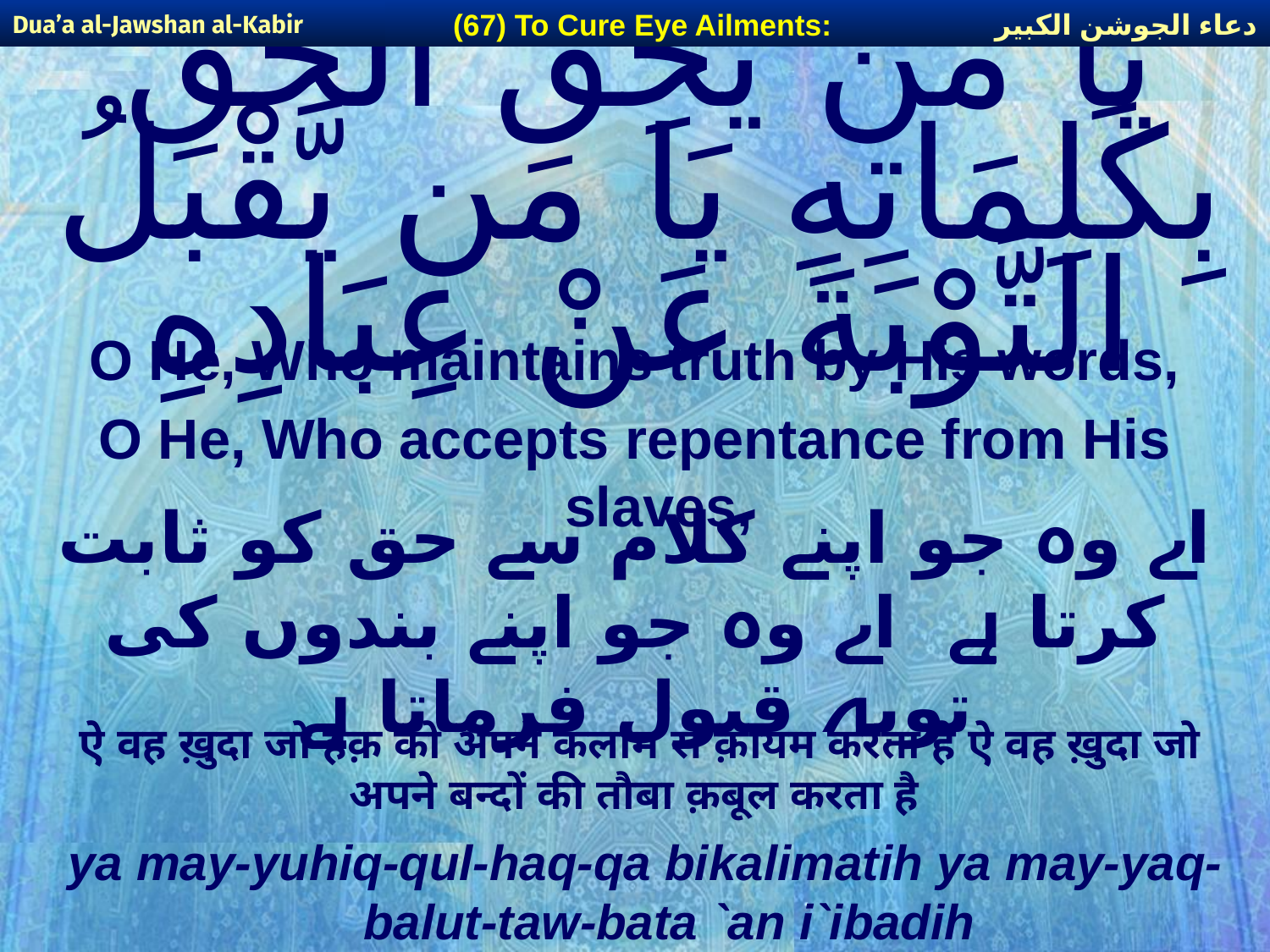

دعاء الجوشن الكبير
(67) To Cure Eye Ailments:
Dua’a al-Jawshan al-Kabir
# يَا مَن يُّحِقُّ الْحَقَّ بِكَلِمَاتِهِ يَا مَن يَّقْبَلُ التَّوْبَةَ عَنْ عِبَادِهِ
O He, Who maintains truth by His words,
O He, Who accepts repentance from His slaves,
اے وہ جو اپنے کلام سے حق کو ثابت کرتا ہے  اے وہ جو اپنے بندوں کی توبہ قبول فرماتا ہے
ऐ वह ख़ुदा जो हक़ को अपने कलाम से क़ायम करता है ऐ वह ख़ुदा जो अपने बन्दों की तौबा क़बूल करता है
ya may-yuhiq-qul-haq-qa bikalimatih ya may-yaq-balut-taw-bata `an i`ibadih